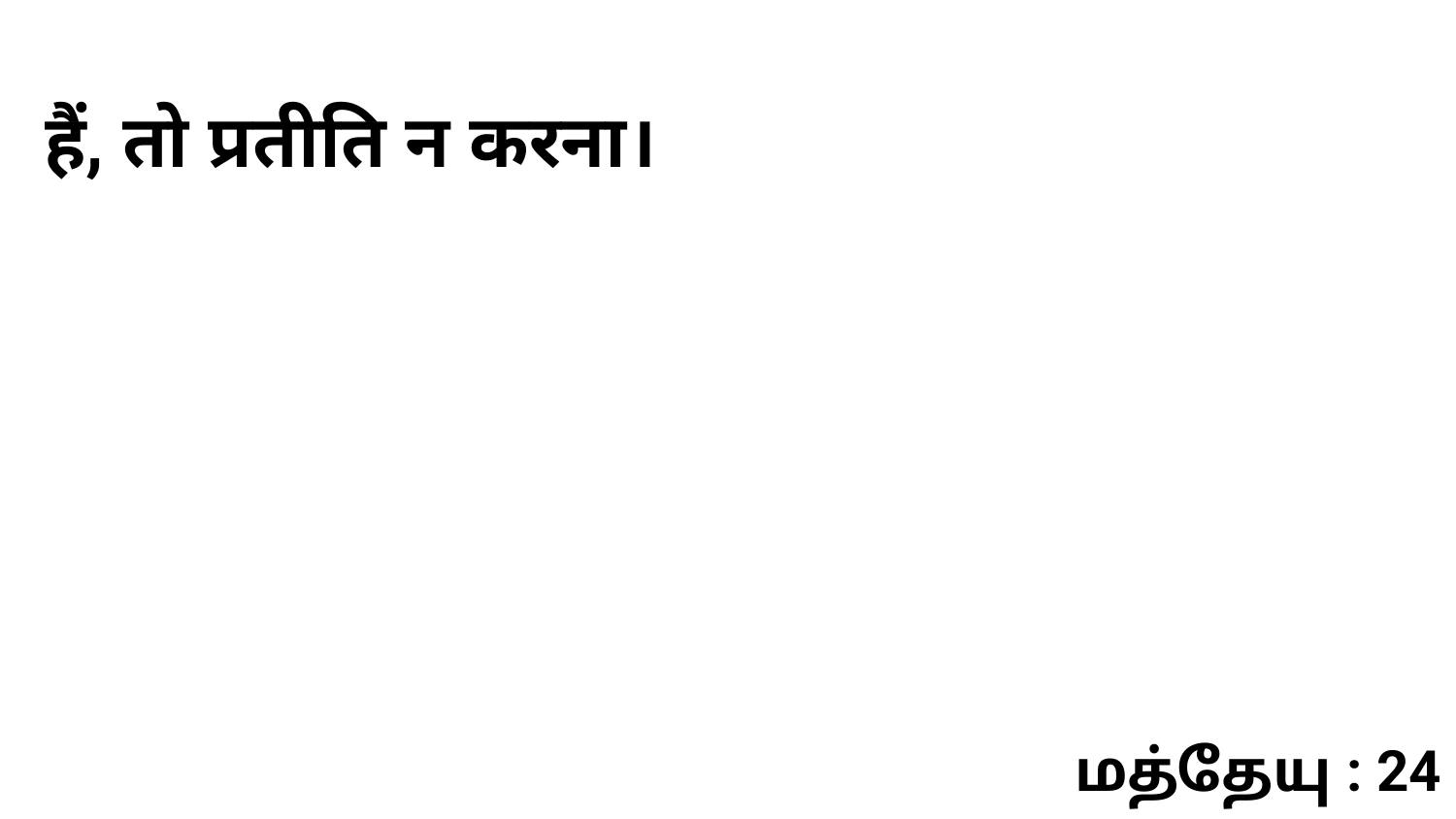

हैं, तो प्रतीति न करना।
மத்தேயு : 24